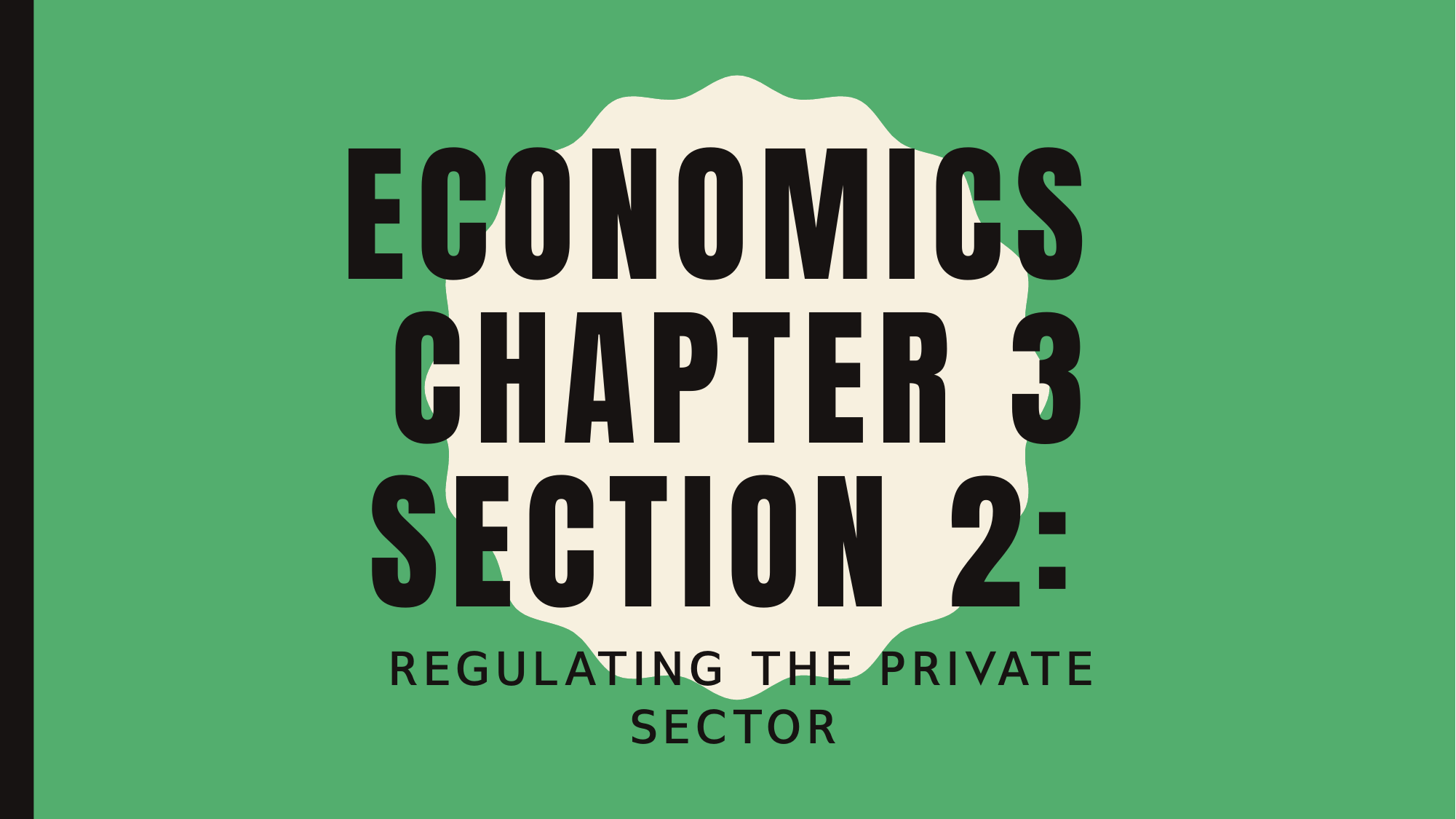

# Economics Chapter 3 Section 2:
Regulating the Private Sector